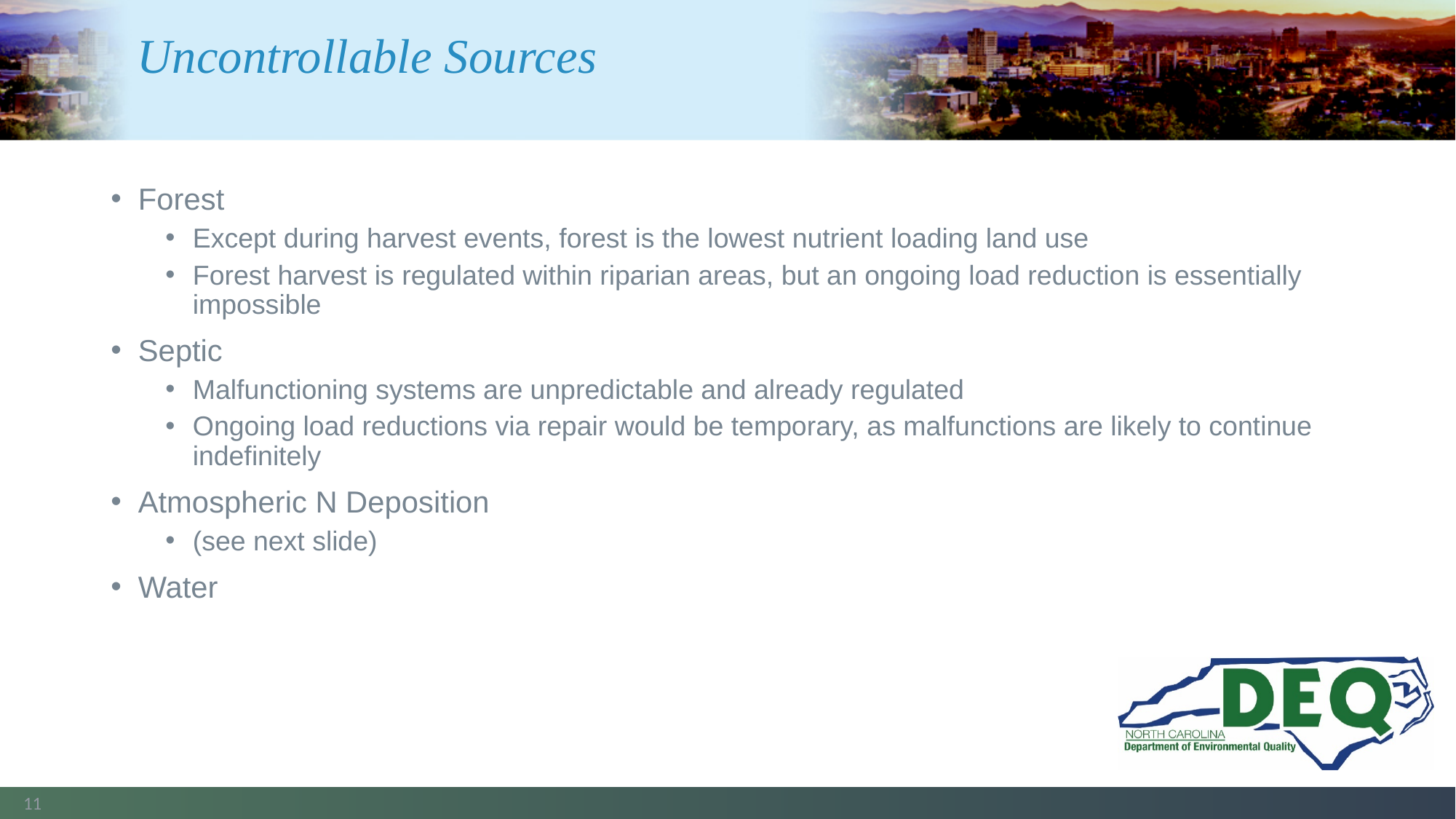

# Uncontrollable Sources

Forest
Except during harvest events, forest is the lowest nutrient loading land use
Forest harvest is regulated within riparian areas, but an ongoing load reduction is essentially impossible
Septic
Malfunctioning systems are unpredictable and already regulated
Ongoing load reductions via repair would be temporary, as malfunctions are likely to continue indefinitely
Atmospheric N Deposition
(see next slide)
Water

11